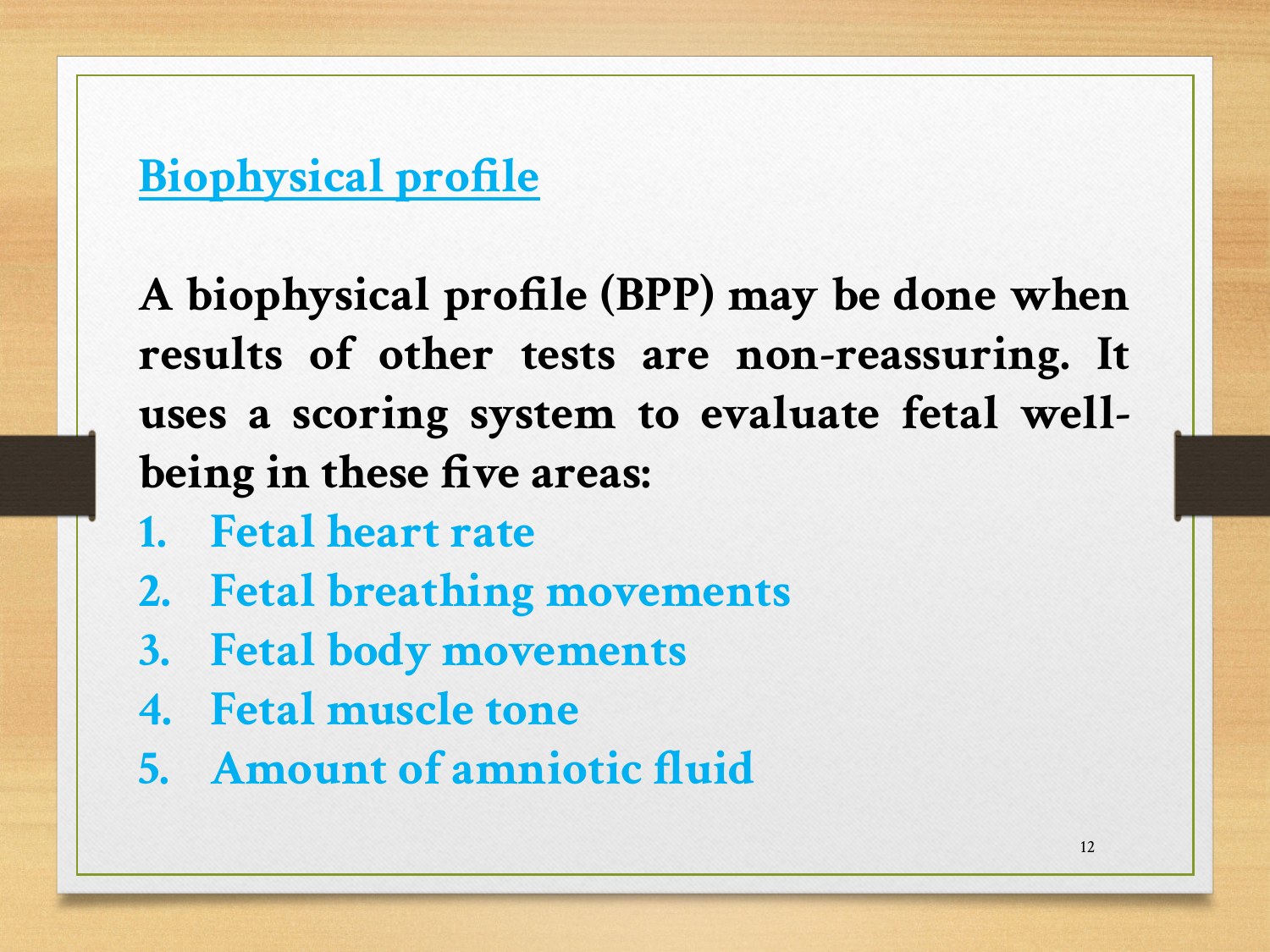

Biophysical profile

A biophysical profile (BPP) may be done when results of other tests are non-reassuring. It uses a scoring system to evaluate fetal well-being in these five areas:
Fetal heart rate
Fetal breathing movements
Fetal body movements
Fetal muscle tone
Amount of amniotic fluid
12